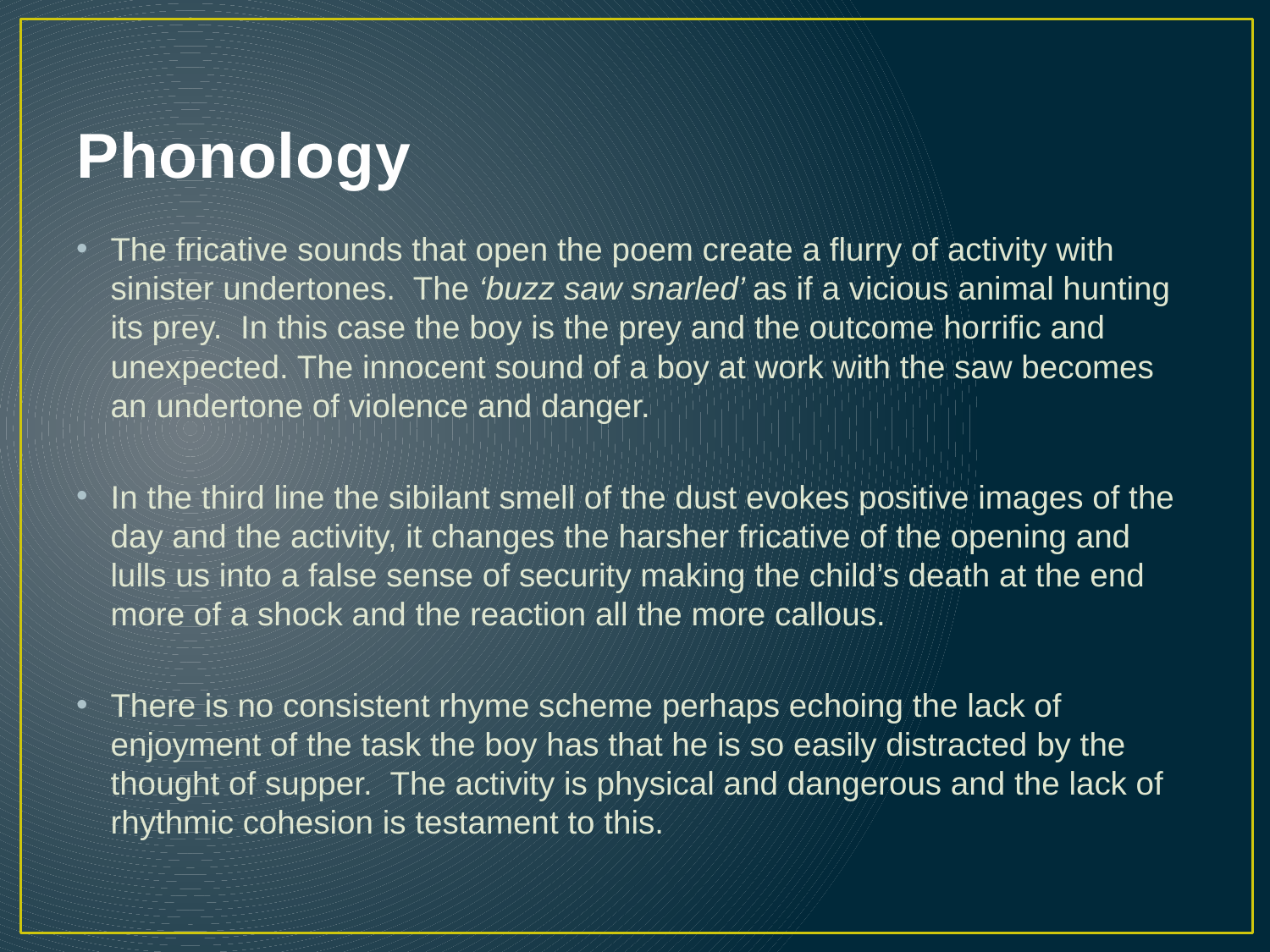

# Phonology
The fricative sounds that open the poem create a flurry of activity with sinister undertones.  The ‘buzz saw snarled’ as if a vicious animal hunting its prey.  In this case the boy is the prey and the outcome horrific and unexpected. The innocent sound of a boy at work with the saw becomes an undertone of violence and danger.

In the third line the sibilant smell of the dust evokes positive images of the day and the activity, it changes the harsher fricative of the opening and lulls us into a false sense of security making the child’s death at the end more of a shock and the reaction all the more callous.

There is no consistent rhyme scheme perhaps echoing the lack of enjoyment of the task the boy has that he is so easily distracted by the thought of supper.  The activity is physical and dangerous and the lack of rhythmic cohesion is testament to this.